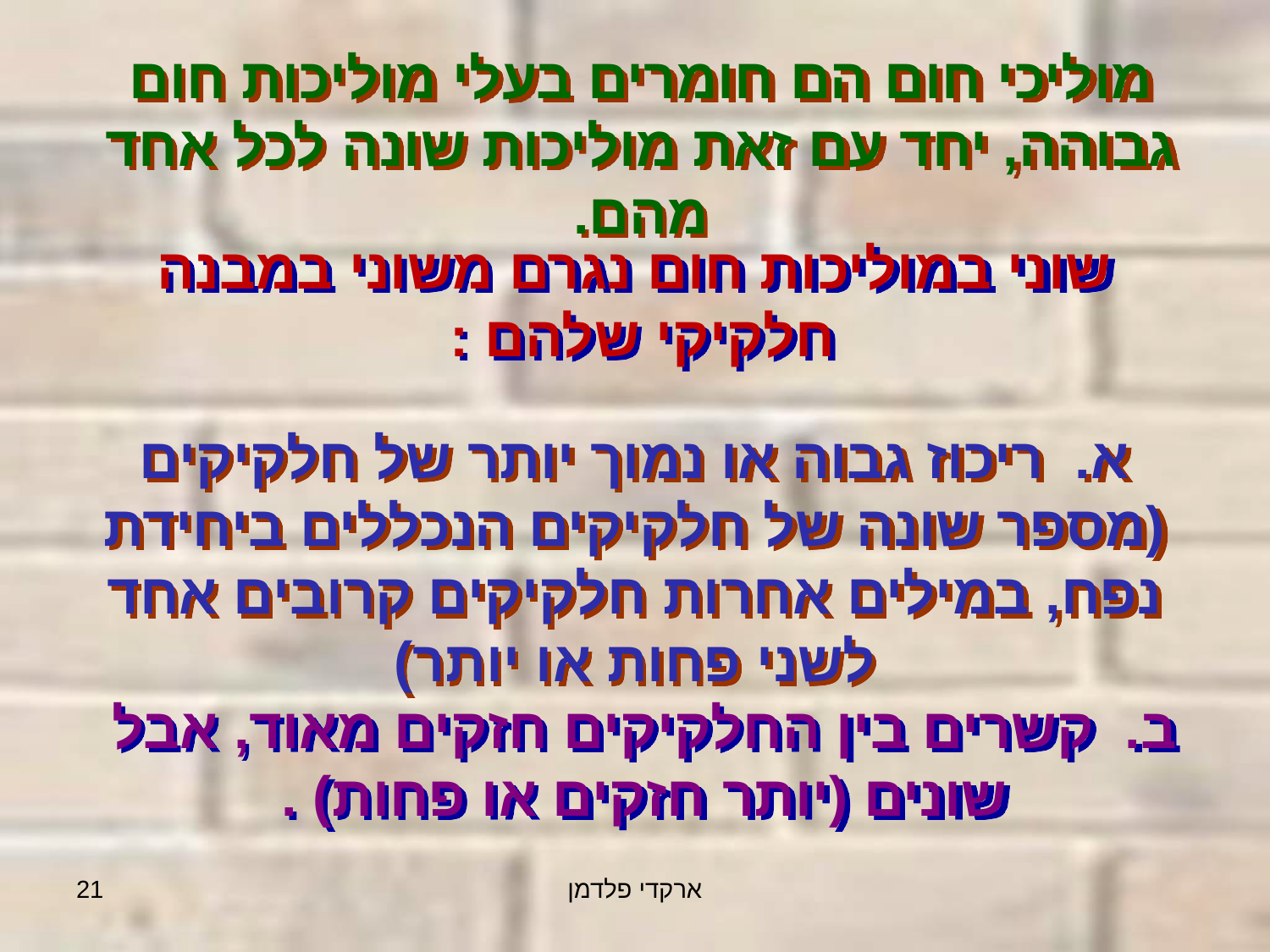

מוליכי חום הם חומרים בעלי מוליכות חום גבוהה, יחד עם זאת מוליכות שונה לכל אחד מהם.
שוני במוליכות חום נגרם משוני במבנה חלקיקי שלהם :
א.  ריכוז גבוה או נמוך יותר של חלקיקים (מספר שונה של חלקיקים הנכללים ביחידת נפח, במילים אחרות חלקיקים קרובים אחד לשני פחות או יותר)
ב.  קשרים בין החלקיקים חזקים מאוד, אבל שונים (יותר חזקים או פחות) .
21
ארקדי פלדמן